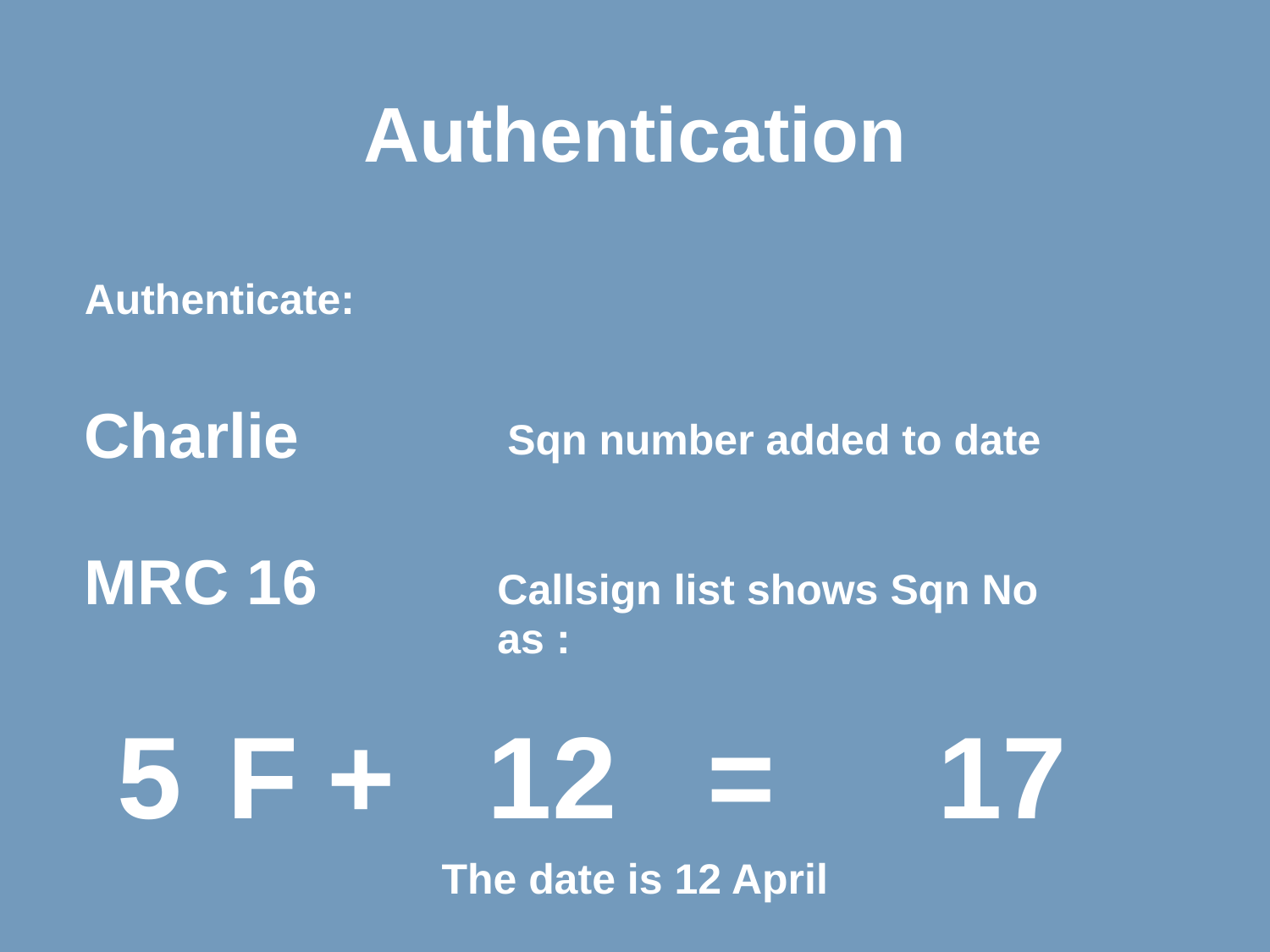

Authentication
Authenticate:

Charlie

MRC 16

Sqn number added to date
Callsign list shows Sqn No
as :
5
F
+
12
=
17
The date is 12 April